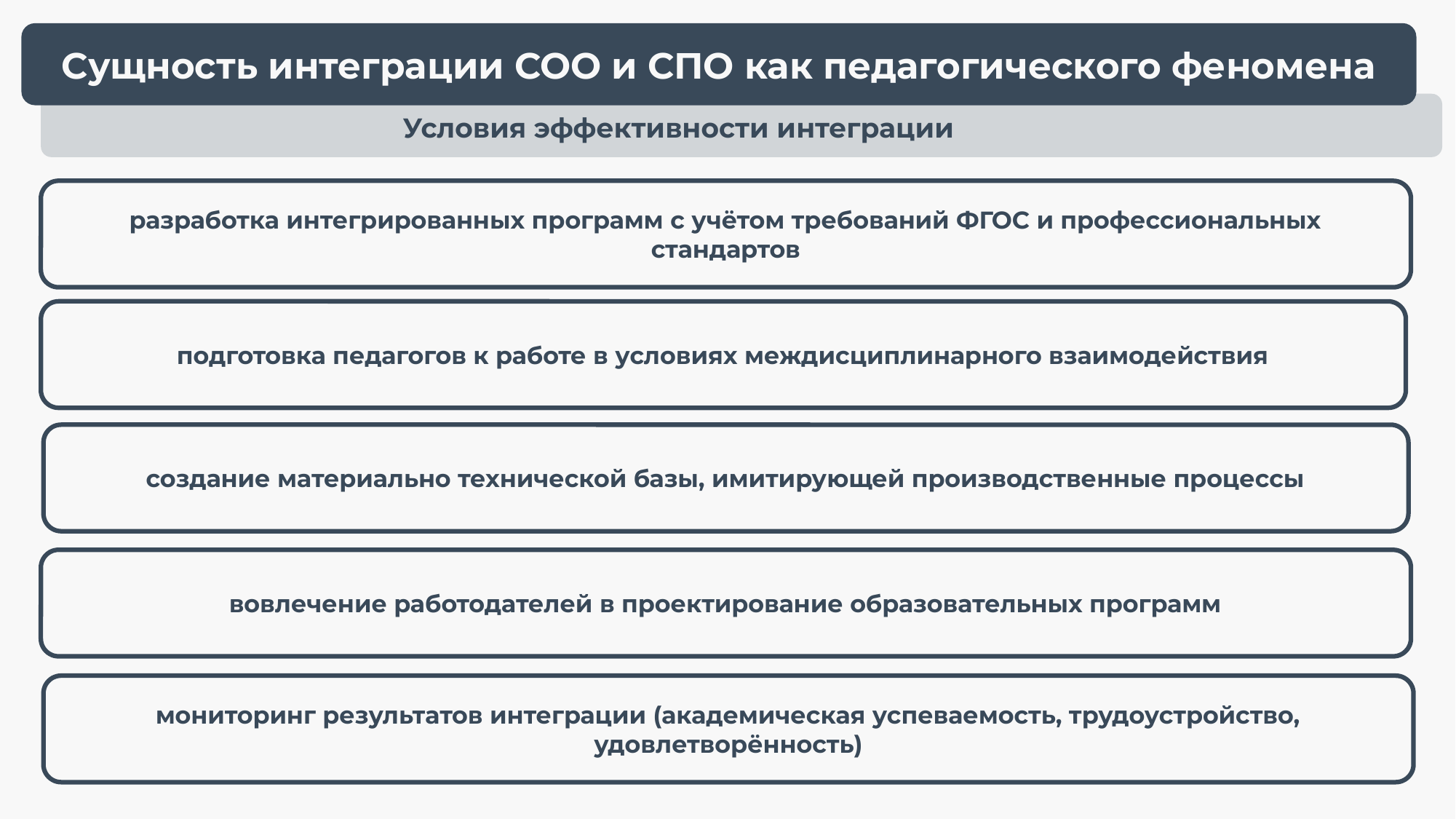

Сущность интеграции СОО и СПО как педагогического феномена

Условия эффективности интеграции
разработка интегрированных программ с учётом требований ФГОС и профессиональных стандартов
подготовка педагогов к работе в условиях междисциплинарного взаимодействия
создание материально технической базы, имитирующей производственные процессы
вовлечение работодателей в проектирование образовательных программ
мониторинг результатов интеграции (академическая успеваемость, трудоустройство, удовлетворённость)